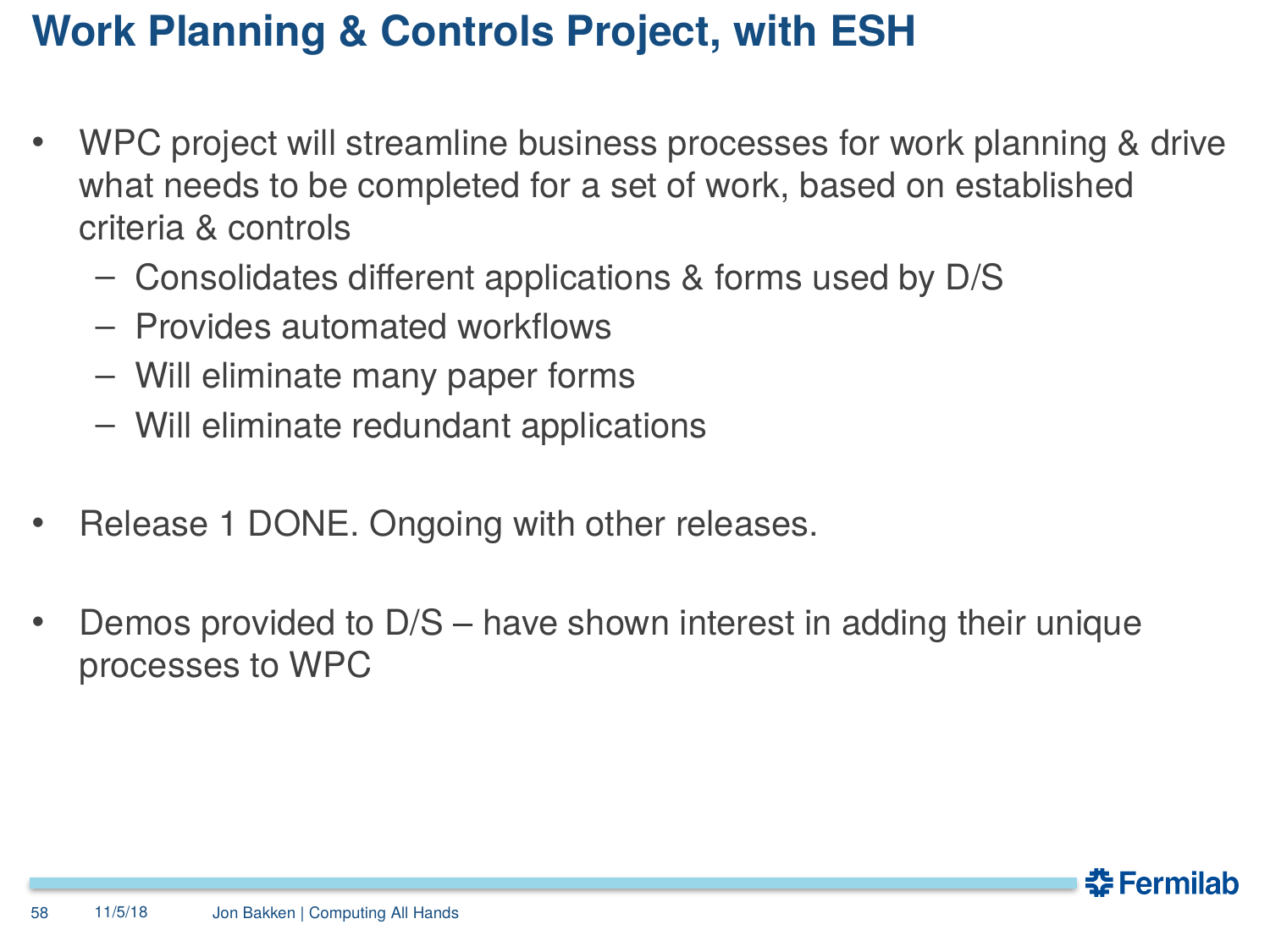

# Work Planning & Controls Project, with ESH

WPC project will streamline business processes for work planning & drive what needs to be completed for a set of work, based on established criteria & controls
Consolidates different applications & forms used by D/S
Provides automated workflows
Will eliminate many paper forms
Will eliminate redundant applications

Release 1 DONE. Ongoing with other releases.

Demos provided to D/S – have shown interest in adding their unique processes to WPC

11/5/18
58
Jon Bakken | Computing All Hands